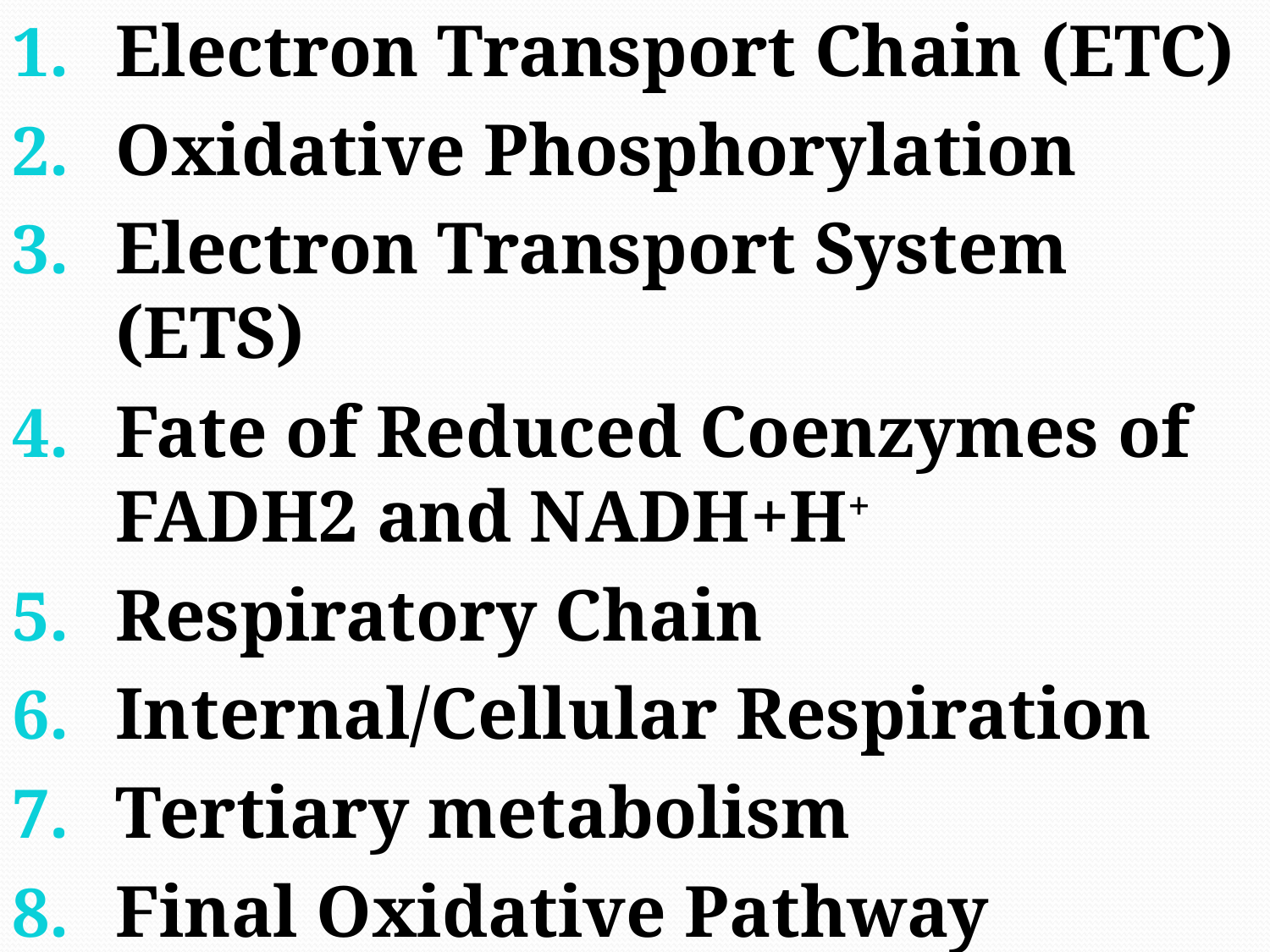

Electron Transport Chain (ETC)
Oxidative Phosphorylation
Electron Transport System (ETS)
Fate of Reduced Coenzymes of FADH2 and NADH+H+
Respiratory Chain
Internal/Cellular Respiration
Tertiary metabolism
Final Oxidative Pathway